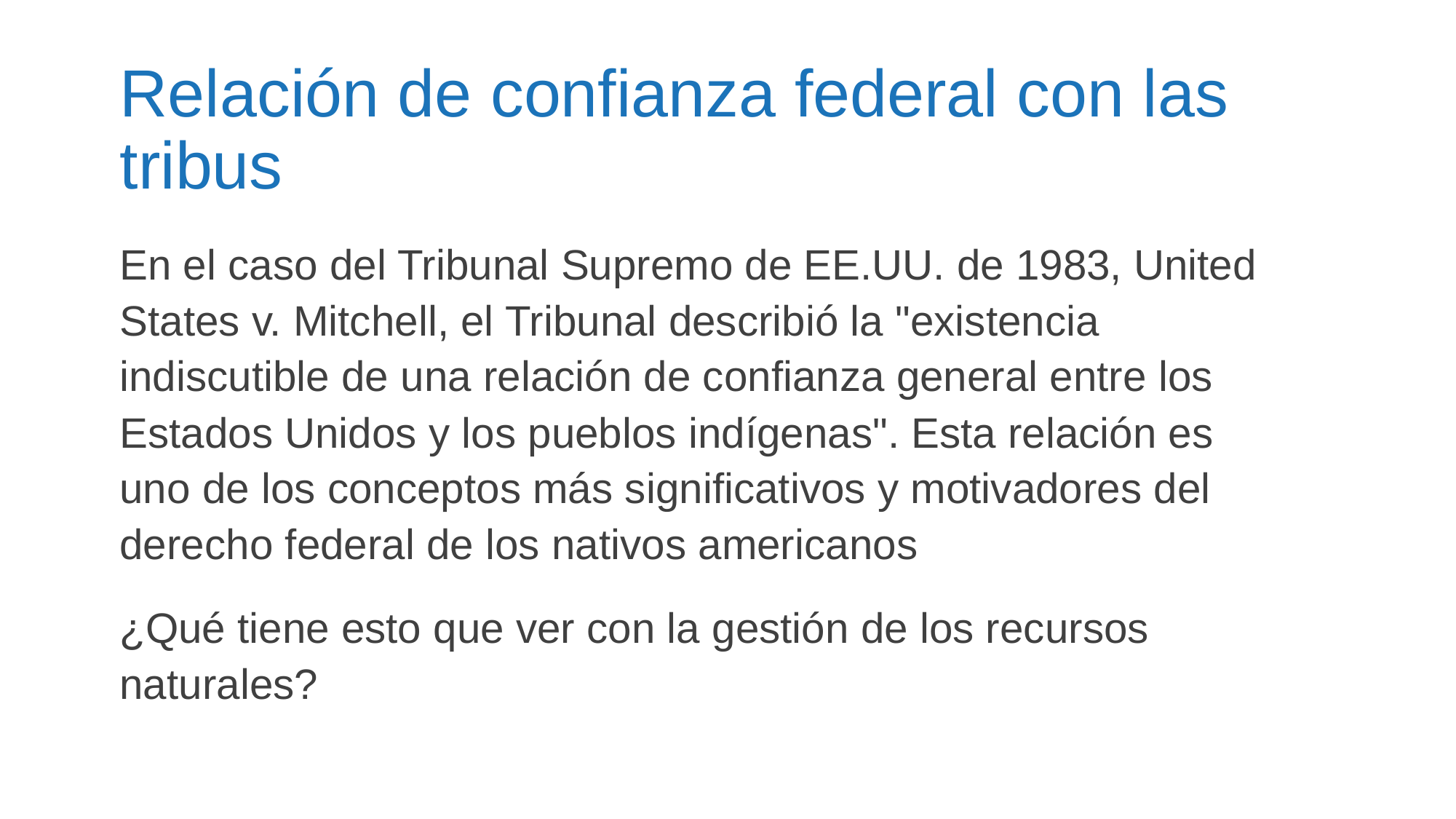

# Relación de confianza federal con las tribus
En el caso del Tribunal Supremo de EE.UU. de 1983, United States v. Mitchell, el Tribunal describió la "existencia indiscutible de una relación de confianza general entre los Estados Unidos y los pueblos indígenas". Esta relación es uno de los conceptos más significativos y motivadores del derecho federal de los nativos americanos
¿Qué tiene esto que ver con la gestión de los recursos naturales?